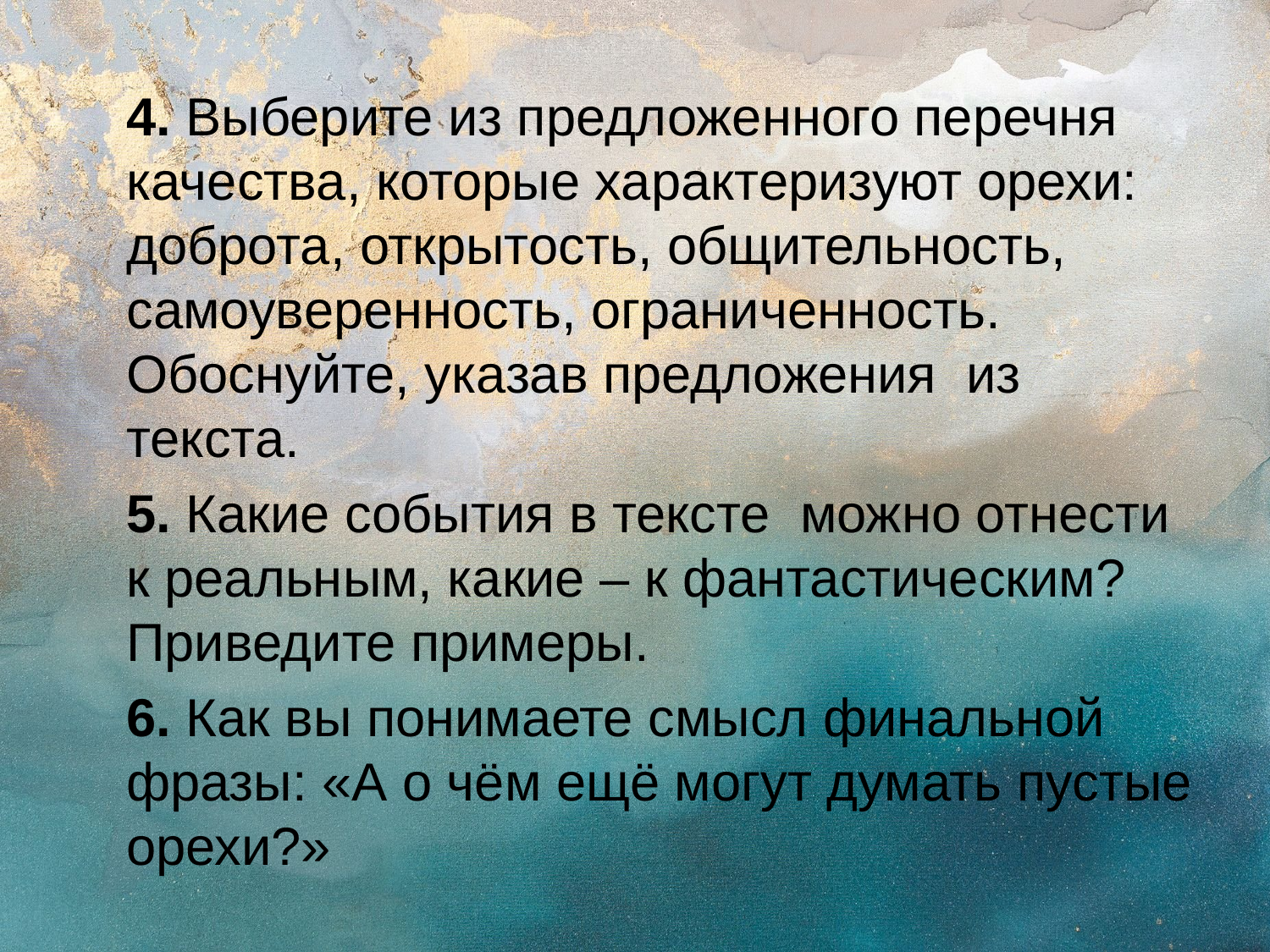

4. Выберите из предложенного перечня качества, которые характеризуют орехи:   доброта, открытость, общительность, самоуверенность, ограниченность. Обоснуйте, указав предложения  из текста.
	5. Какие события в тексте  можно отнести  к реальным, какие – к фантастическим? Приведите примеры.
	6. Как вы понимаете смысл финальной фразы: «А о чём ещё могут думать пустые орехи?»